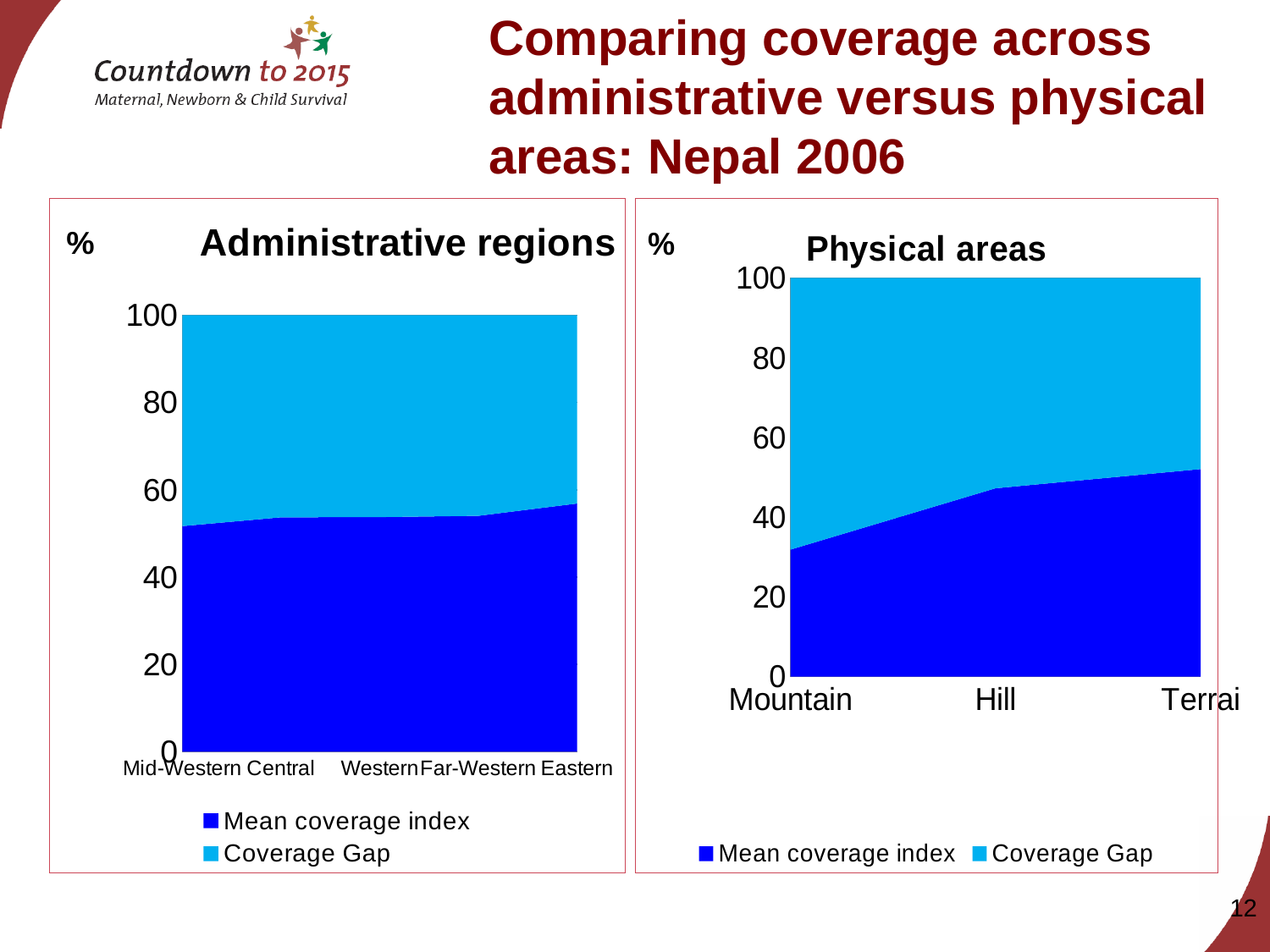

Comparing coverage across administrative versus physical areas: Nepal 2006

### Chart: Administrative regions

| Category | Mean coverage index | Coverage Gap |
|---|---|---|
| Mid-Western | 51.6745075 | 48.3254925 |
| Central | 53.68911062500001 | 46.310889374999995 |
| Western | 53.72926812500001 | 46.270731875 |
| Far-Western | 54.02661312500001 | 45.973386875 |
| Eastern | 56.845201874999994 | 43.154798125000006 |

### Chart: Physical areas

| Category | Mean coverage index | Coverage Gap |
|---|---|---|
| Mountain | 31.833578109543204 | 68.16642189045665 |
| Hill | 47.23696356569943 | 52.76303643430051 |
| Terrai | 52.050790783373195 | 47.949209216626784 |
12